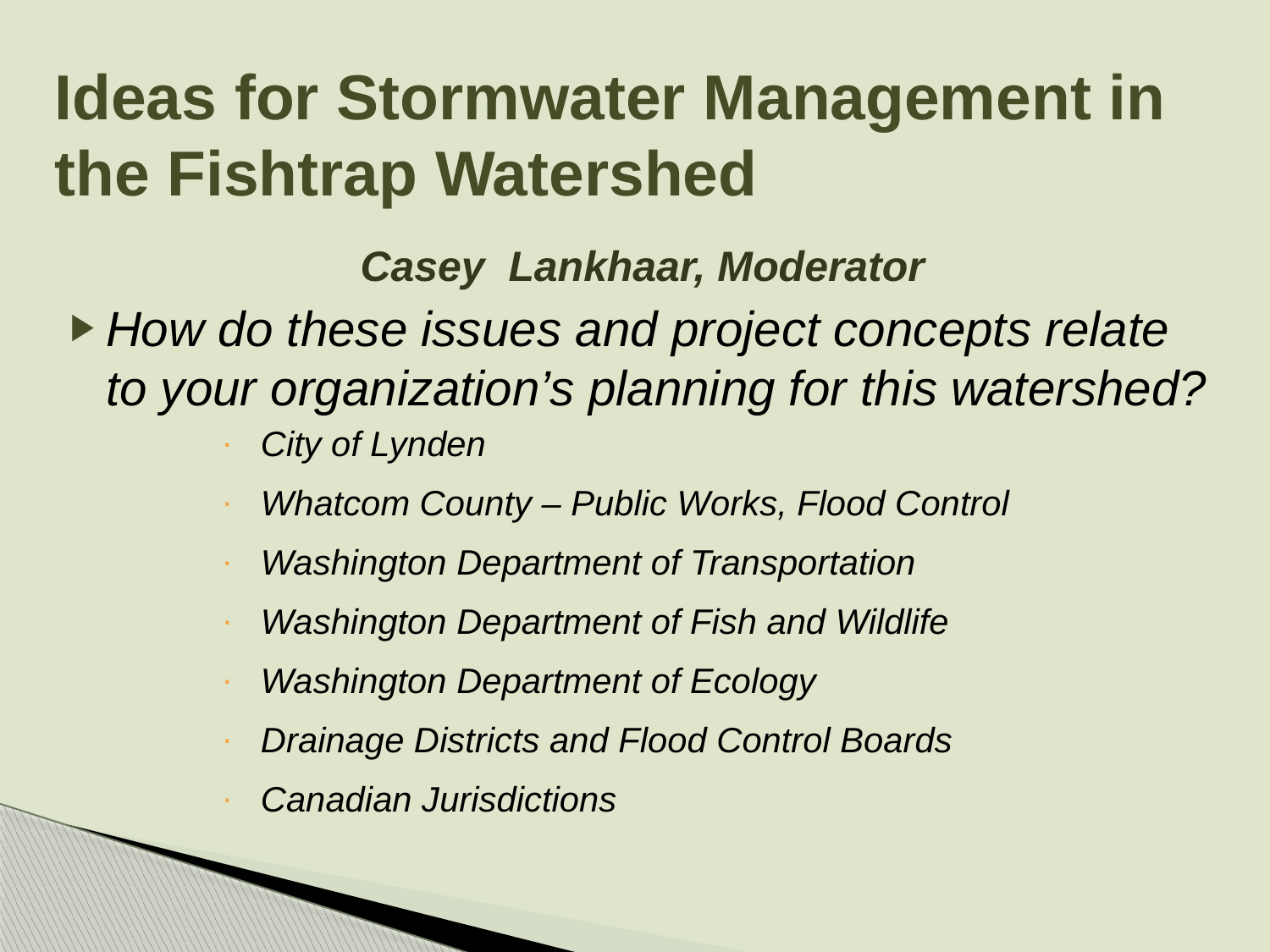

# Ideas for Stormwater Management in the Fishtrap Watershed
Casey  Lankhaar, Moderator
How do these issues and project concepts relate to your organization’s planning for this watershed?
City of Lynden
Whatcom County – Public Works, Flood Control
Washington Department of Transportation
Washington Department of Fish and Wildlife
Washington Department of Ecology
Drainage Districts and Flood Control Boards
Canadian Jurisdictions